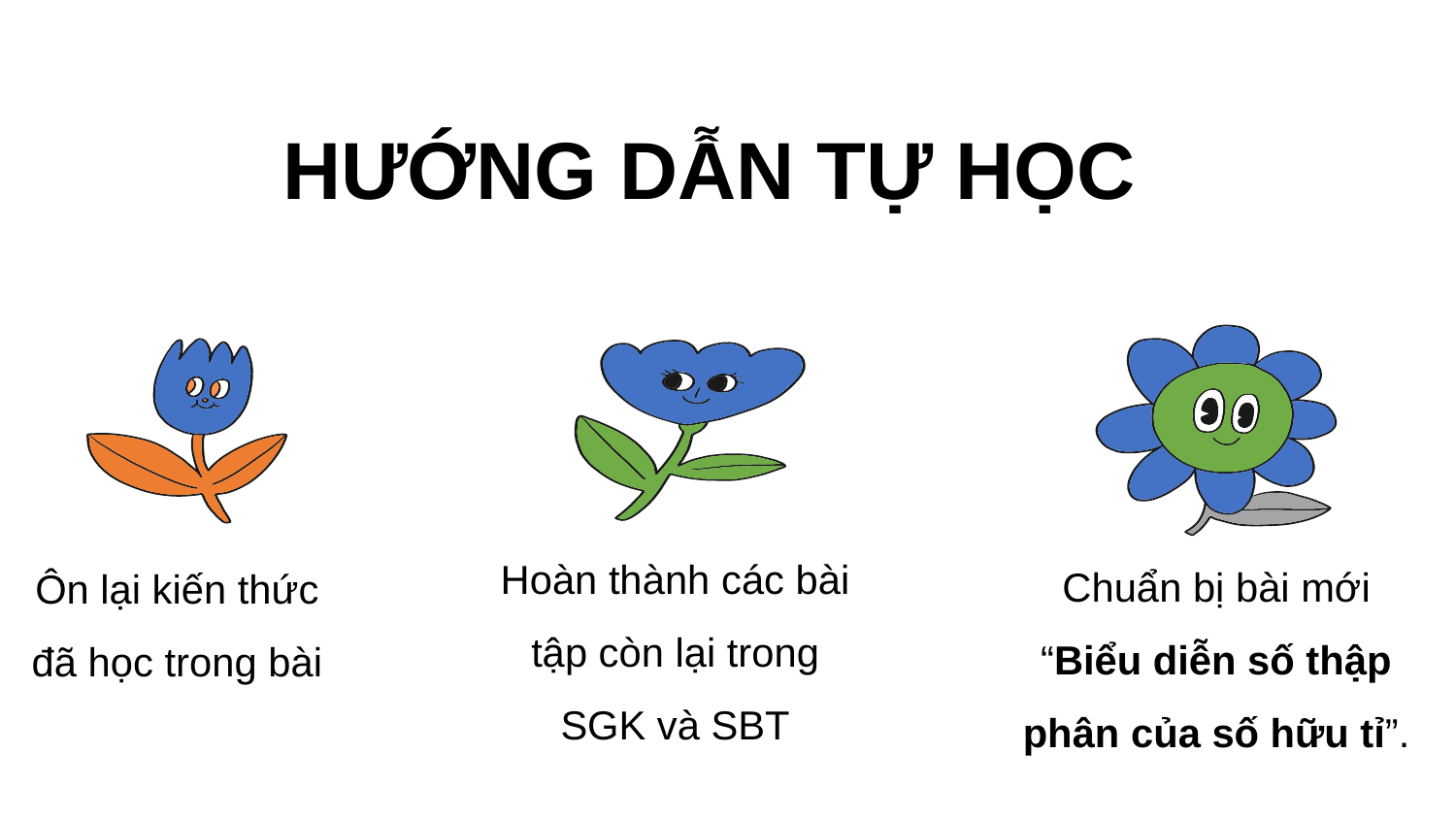

HƯỚNG DẪN TỰ HỌC

Hoàn thành các bài tập còn lại trong SGK và SBT
Chuẩn bị bài mới “Biểu diễn số thập phân của số hữu tỉ”.
Ôn lại kiến thức đã học trong bài